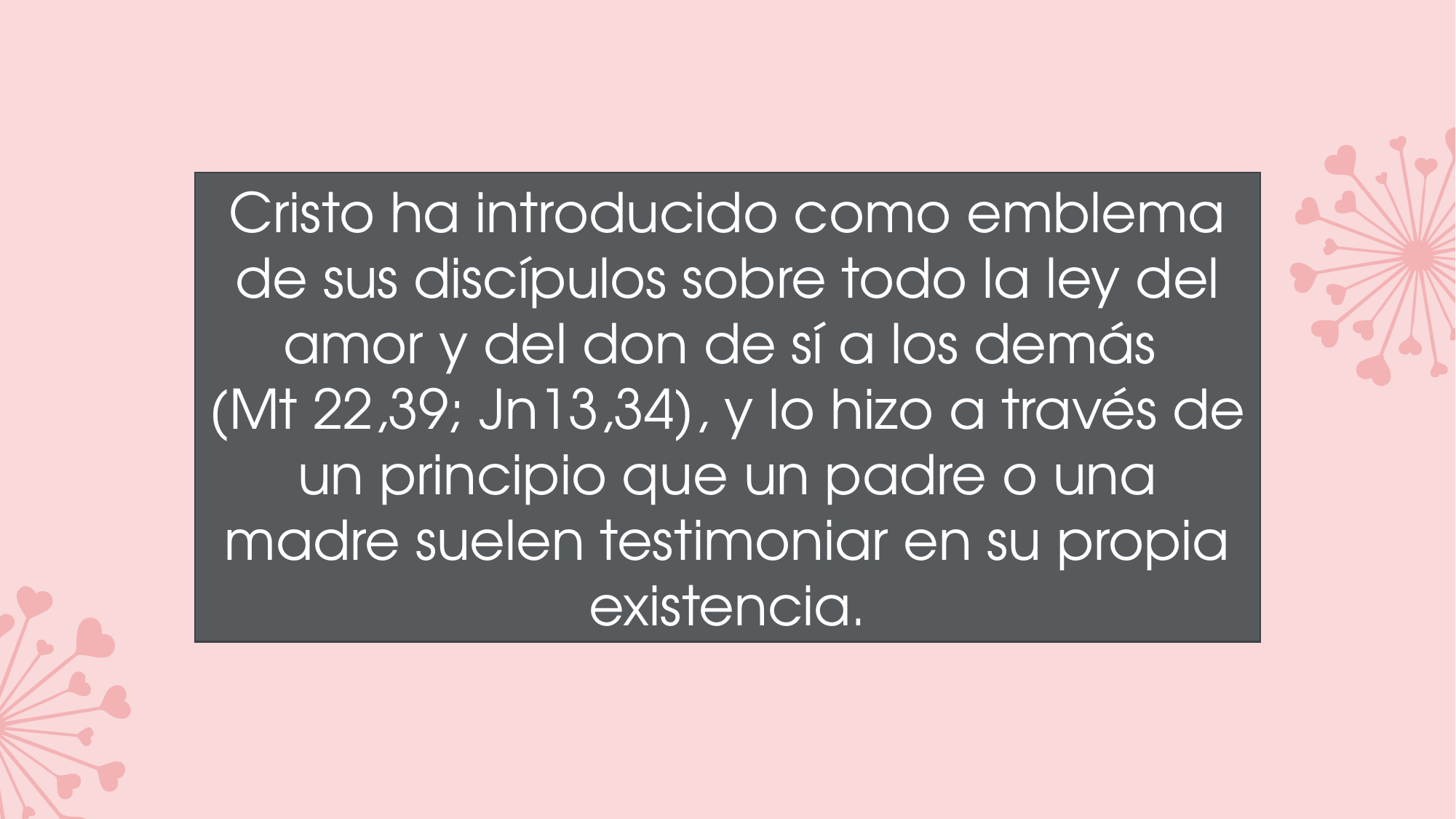

Cristo ha introducido como emblema de sus discípulos sobre todo la ley del amor y del don de sí a los demás
(Mt 22,39; Jn13,34), y lo hizo a través de un principio que un padre o una madre suelen testimoniar en su propia existencia.